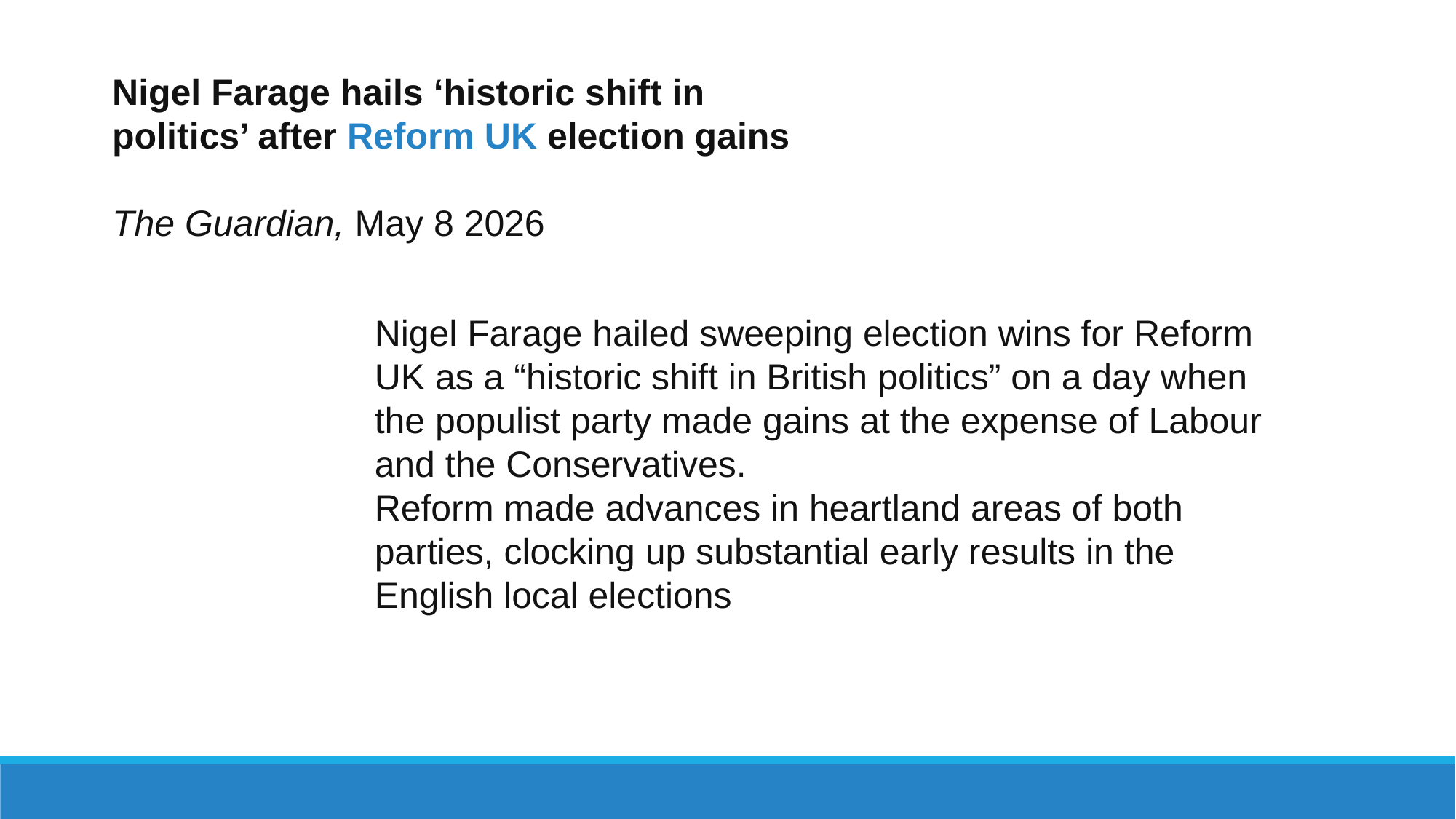

Nigel Farage hails ‘historic shift in politics’ after Reform UK election gains

The Guardian, May 8 2026
Nigel Farage hailed sweeping election wins for Reform UK as a “historic shift in British politics” on a day when the populist party made gains at the expense of Labour and the Conservatives.
Reform made advances in heartland areas of both parties, clocking up substantial early results in the English local elections